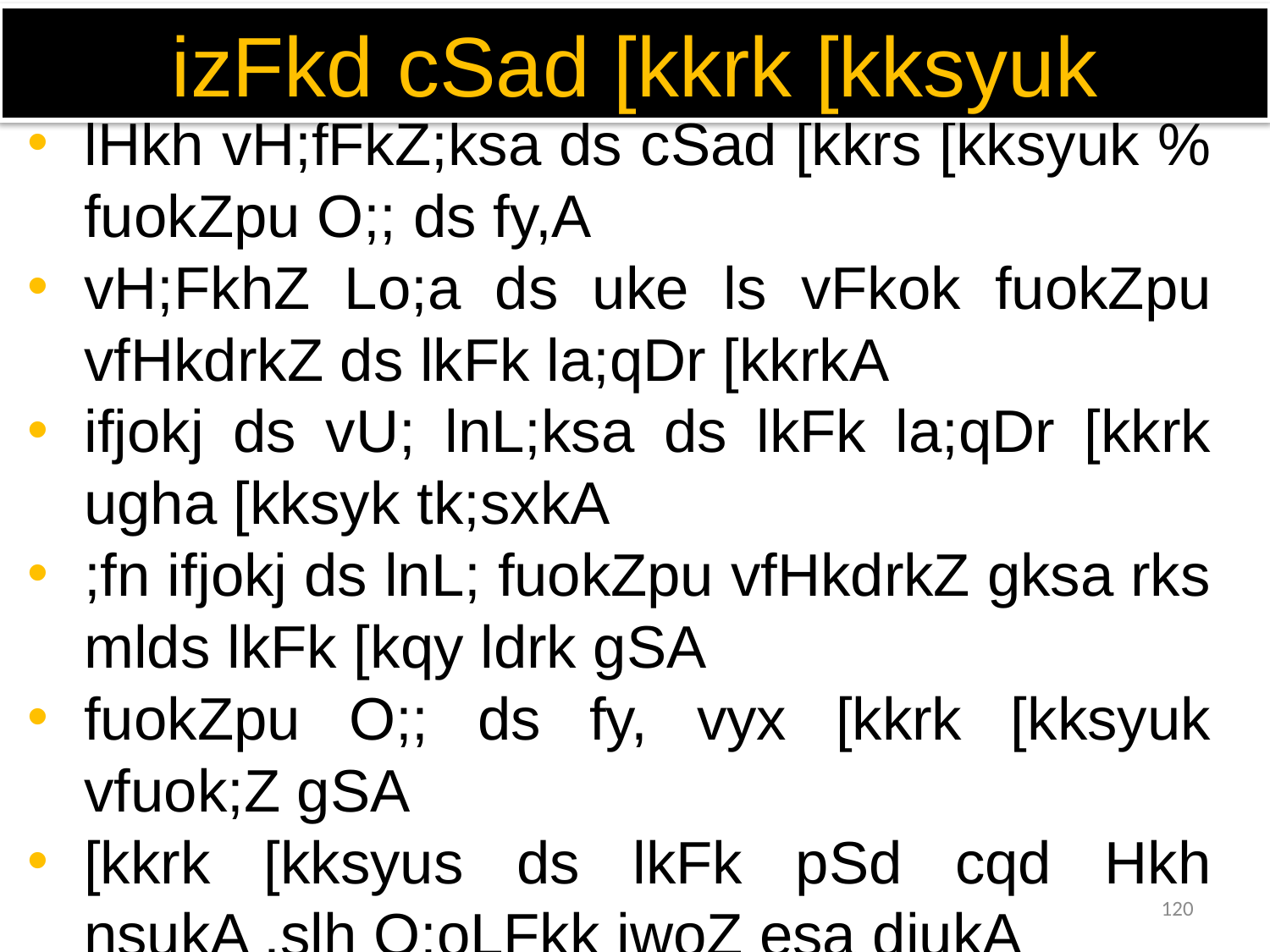

izFkd cSad [kkrk [kksyuk
lHkh vH;fFkZ;ksa ds cSad [kkrs [kksyuk % fuokZpu O;; ds fy,A
vH;FkhZ Lo;a ds uke ls vFkok fuokZpu vfHkdrkZ ds lkFk la;qDr [kkrkA
ifjokj ds vU; lnL;ksa ds lkFk la;qDr [kkrk ugha [kksyk tk;sxkA
;fn ifjokj ds lnL; fuokZpu vfHkdrkZ gksa rks mlds lkFk [kqy ldrk gSA
fuokZpu O;; ds fy, vyx [kkrk [kksyuk vfuok;Z gSA
[kkrk [kksyus ds lkFk pSd cqd Hkh nsukA ,slh O;oLFkk iwoZ esa djukA
120